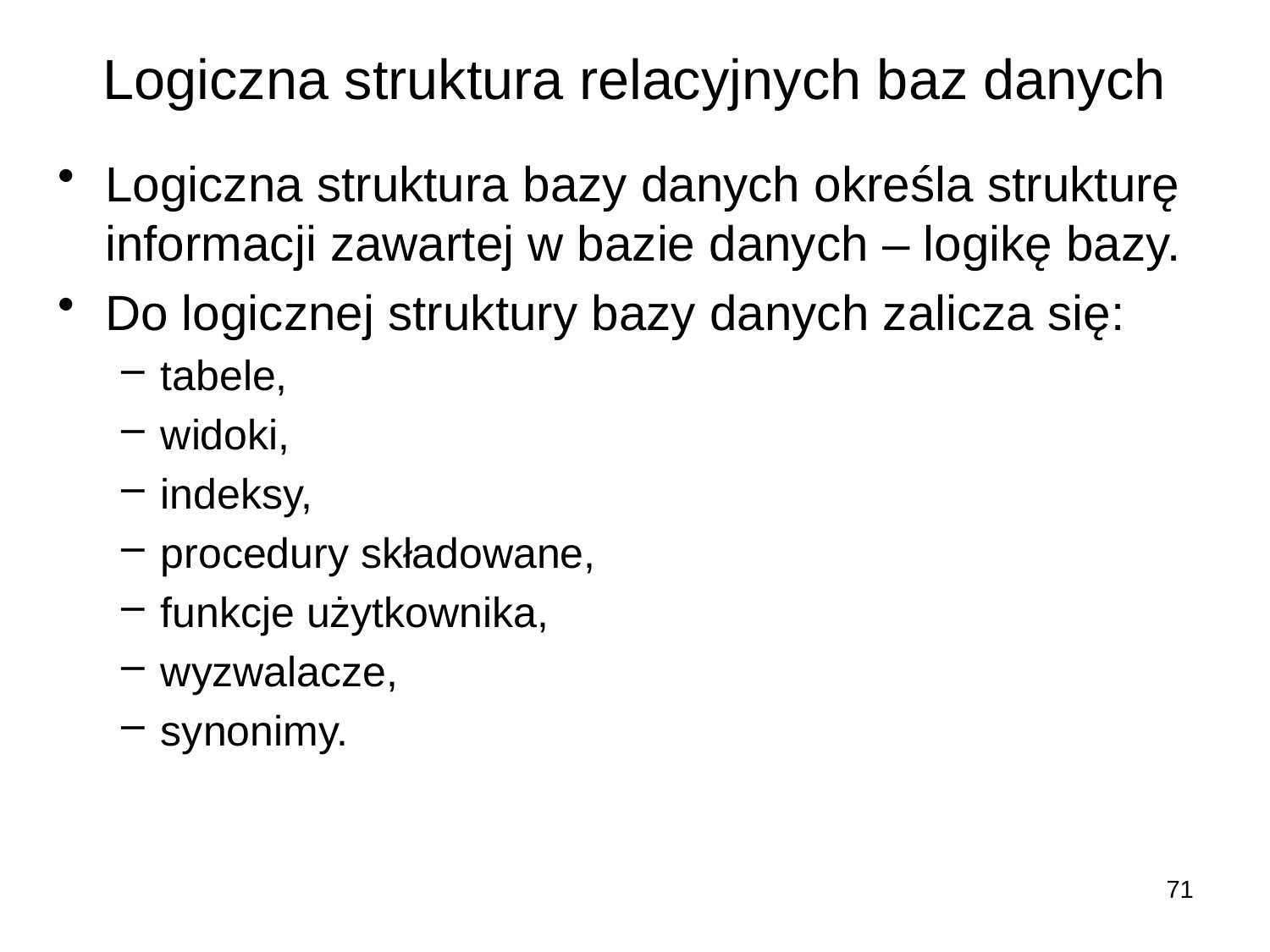

# Logiczna struktura relacyjnych baz danych
Logiczna struktura bazy danych określa strukturę informacji zawartej w bazie danych – logikę bazy.
Do logicznej struktury bazy danych zalicza się:
tabele,
widoki,
indeksy,
procedury składowane,
funkcje użytkownika,
wyzwalacze,
synonimy.
71